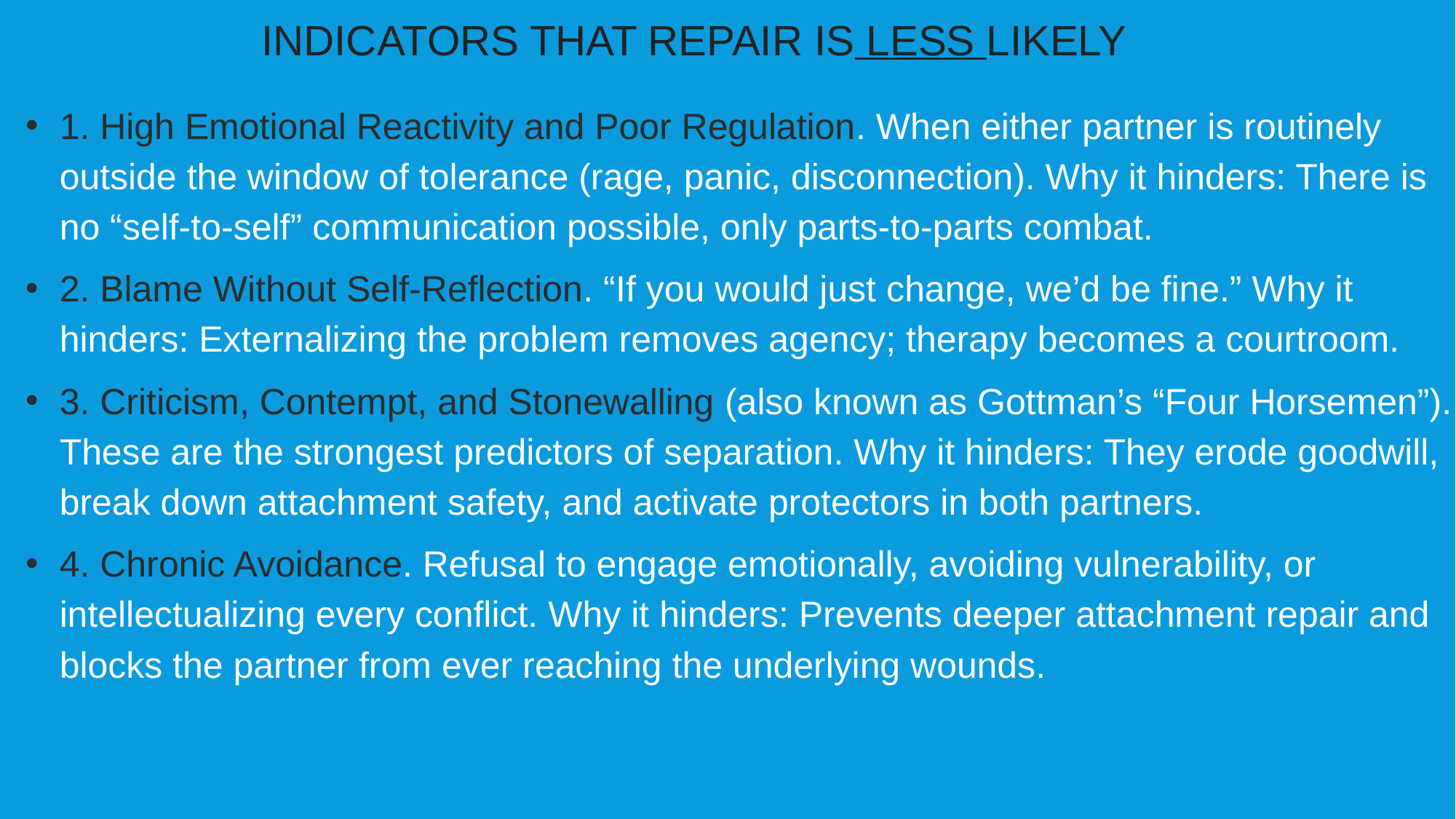

INDICATORS THAT REPAIR IS LESS LIKELY
1. High Emotional Reactivity and Poor Regulation. When either partner is routinely outside the window of tolerance (rage, panic, disconnection). Why it hinders: There is no “self-to-self” communication possible, only parts-to-parts combat.
2. Blame Without Self-Reflection. “If you would just change, we’d be fine.” Why it hinders: Externalizing the problem removes agency; therapy becomes a courtroom.
3. Criticism, Contempt, and Stonewalling (also known as Gottman’s “Four Horsemen”). These are the strongest predictors of separation. Why it hinders: They erode goodwill, break down attachment safety, and activate protectors in both partners.
4. Chronic Avoidance. Refusal to engage emotionally, avoiding vulnerability, or intellectualizing every conflict. Why it hinders: Prevents deeper attachment repair and blocks the partner from ever reaching the underlying wounds.